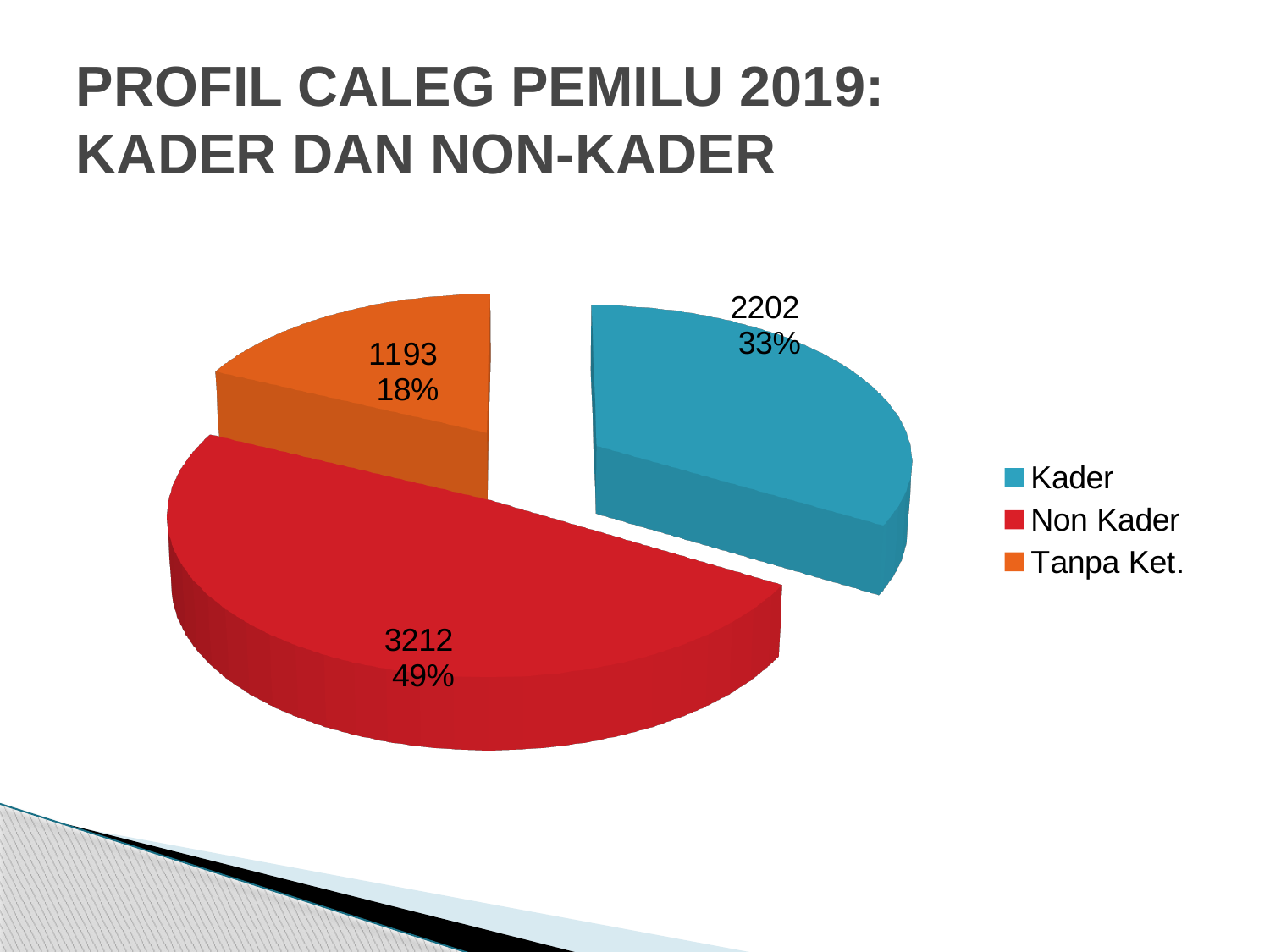

# PROFIL CALEG PEMILU 2019: KADER DAN NON-KADER

[unsupported chart]